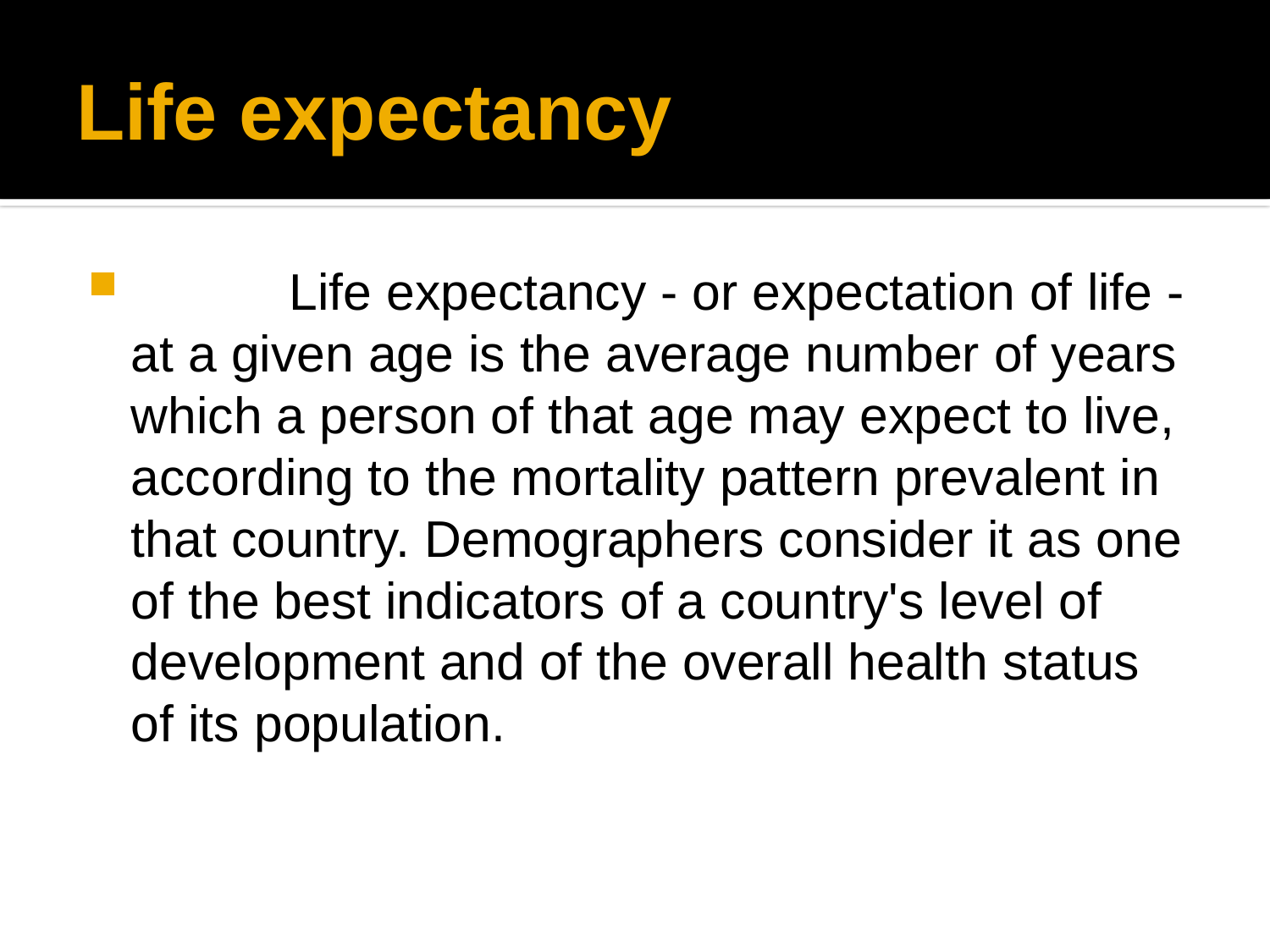

# Life expectancy
           Life expectancy - or expectation of life - at a given age is the average number of years which a person of that age may expect to live, according to the mortality pattern prevalent in
that country. Demographers consider it as one of the best indicators of a country's level of development and of the overall health status of its population.